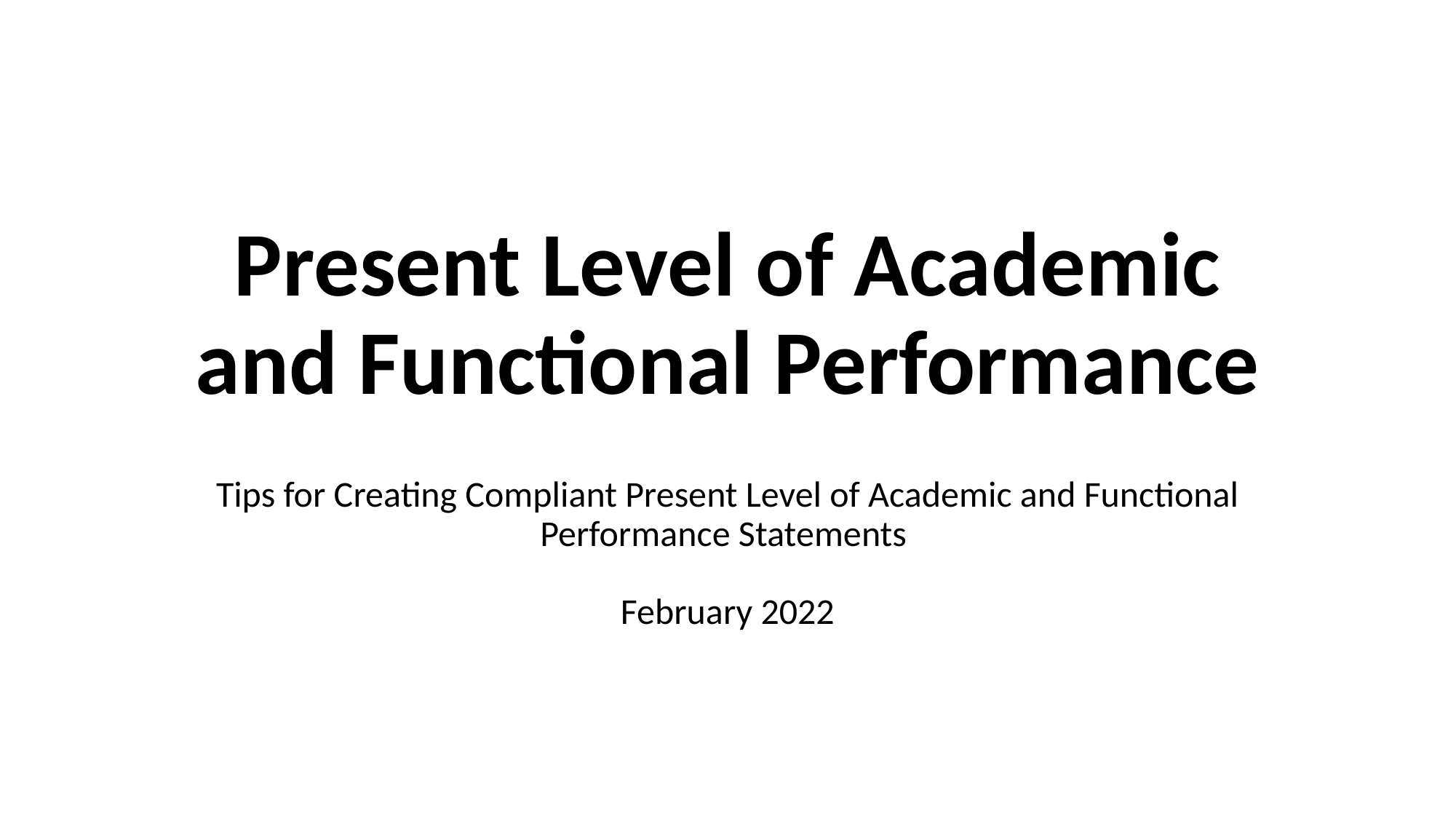

# Present Level of Academic and Functional Performance
Tips for Creating Compliant Present Level of Academic and Functional Performance Statements

February 2022